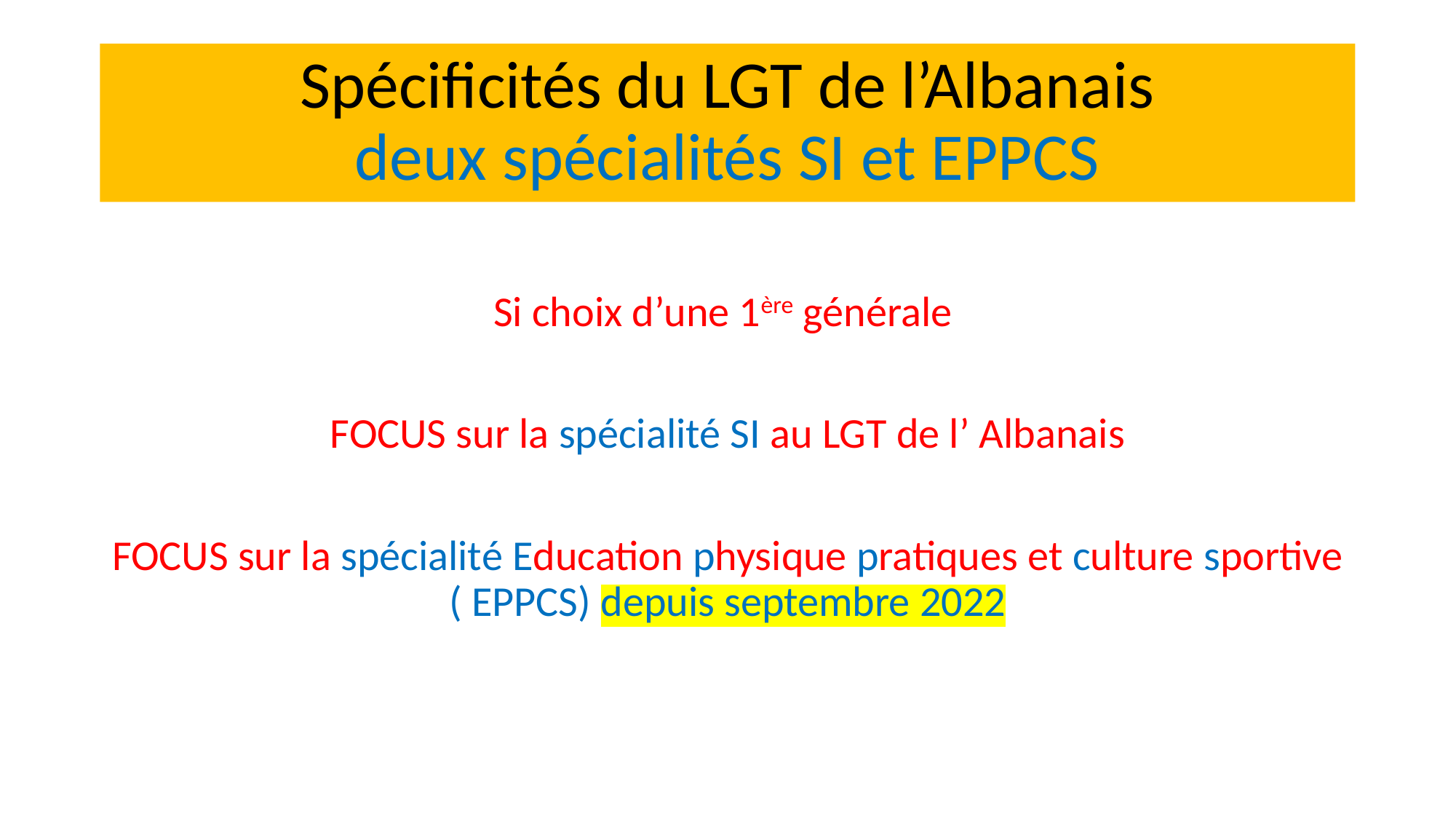

# Spécificités du LGT de l’Albanais deux spécialités SI et EPPCS

Si choix d’une 1ère générale

FOCUS sur la spécialité SI au LGT de l’ Albanais

FOCUS sur la spécialité Education physique pratiques et culture sportive ( EPPCS) depuis septembre 2022